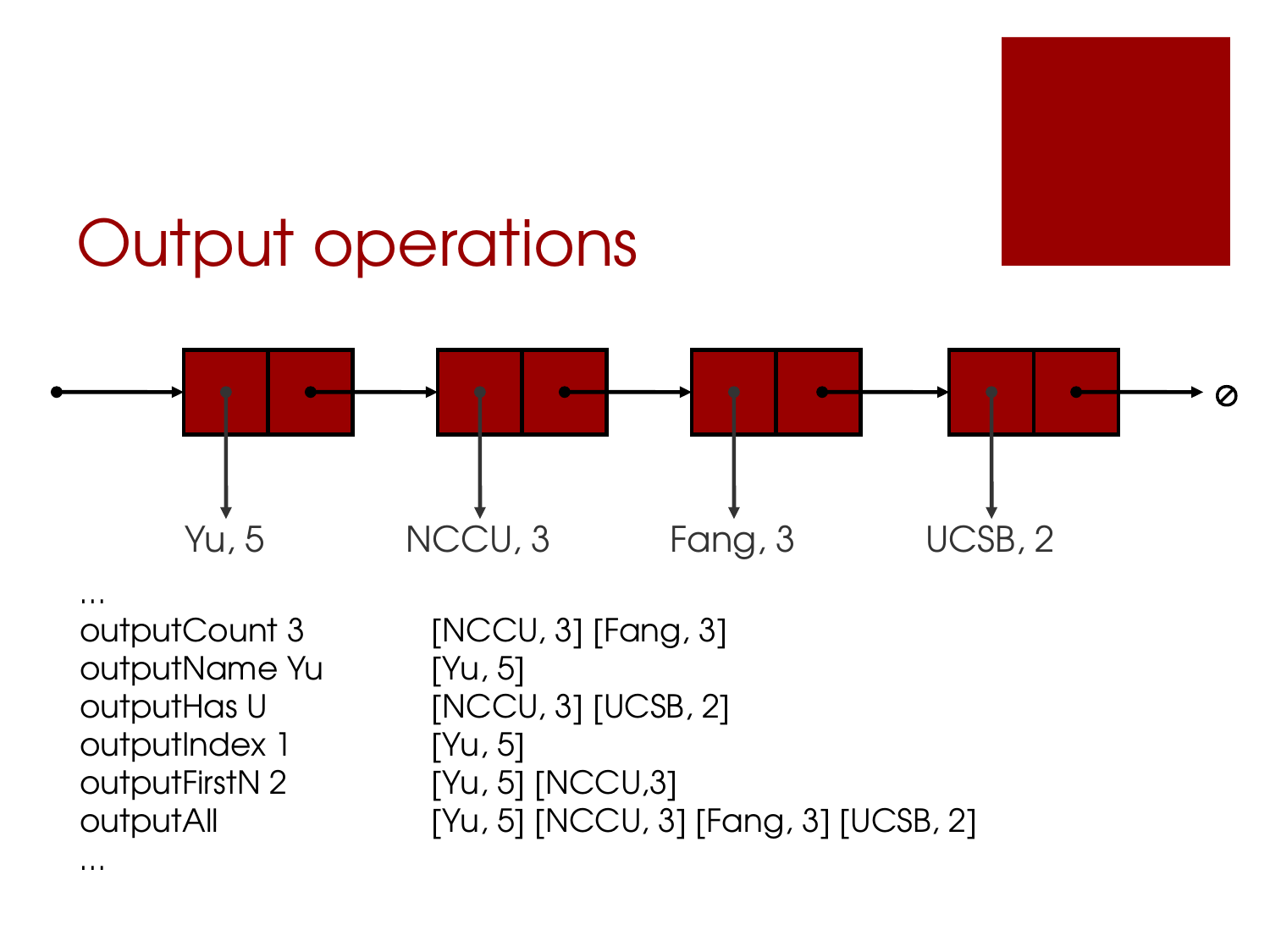

# Output operations

∅

Yu, 5
NCCU, 3
Fang, 3
UCSB, 2
…
outputCount 3
outputName Yu
outputHas U
outputIndex 1
outputFirstN 2
outputAll
…

[NCCU, 3] [Fang, 3]
[Yu, 5]
[NCCU, 3] [UCSB, 2]
[Yu, 5]
[Yu, 5] [NCCU,3]
[Yu, 5] [NCCU, 3] [Fang, 3] [UCSB, 2]